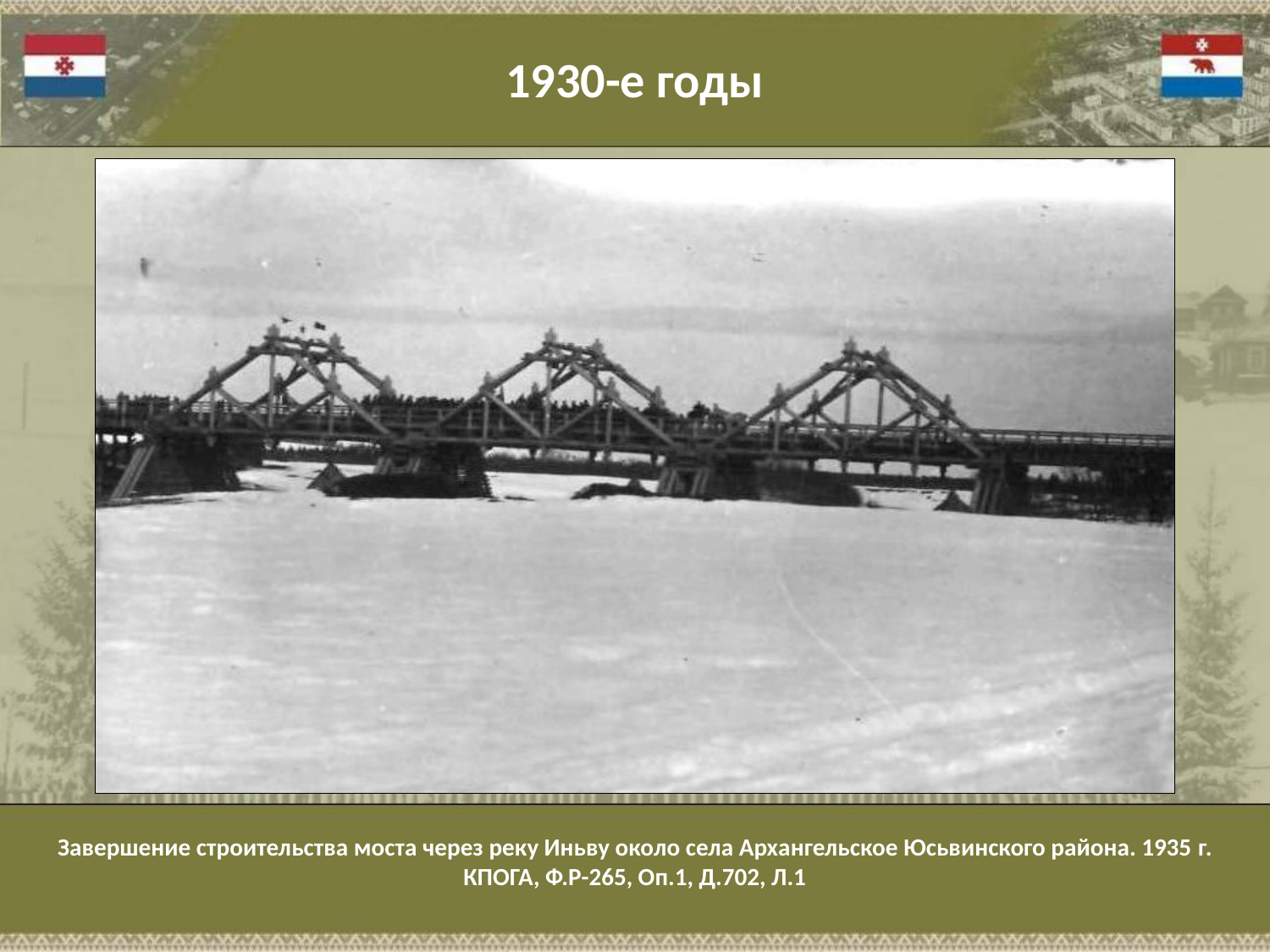

1930-е годы

Завершение строительства моста через реку Иньву около села Архангельское Юсьвинского района. 1935 г.
КПОГА, Ф.Р-265, Оп.1, Д.702, Л.1